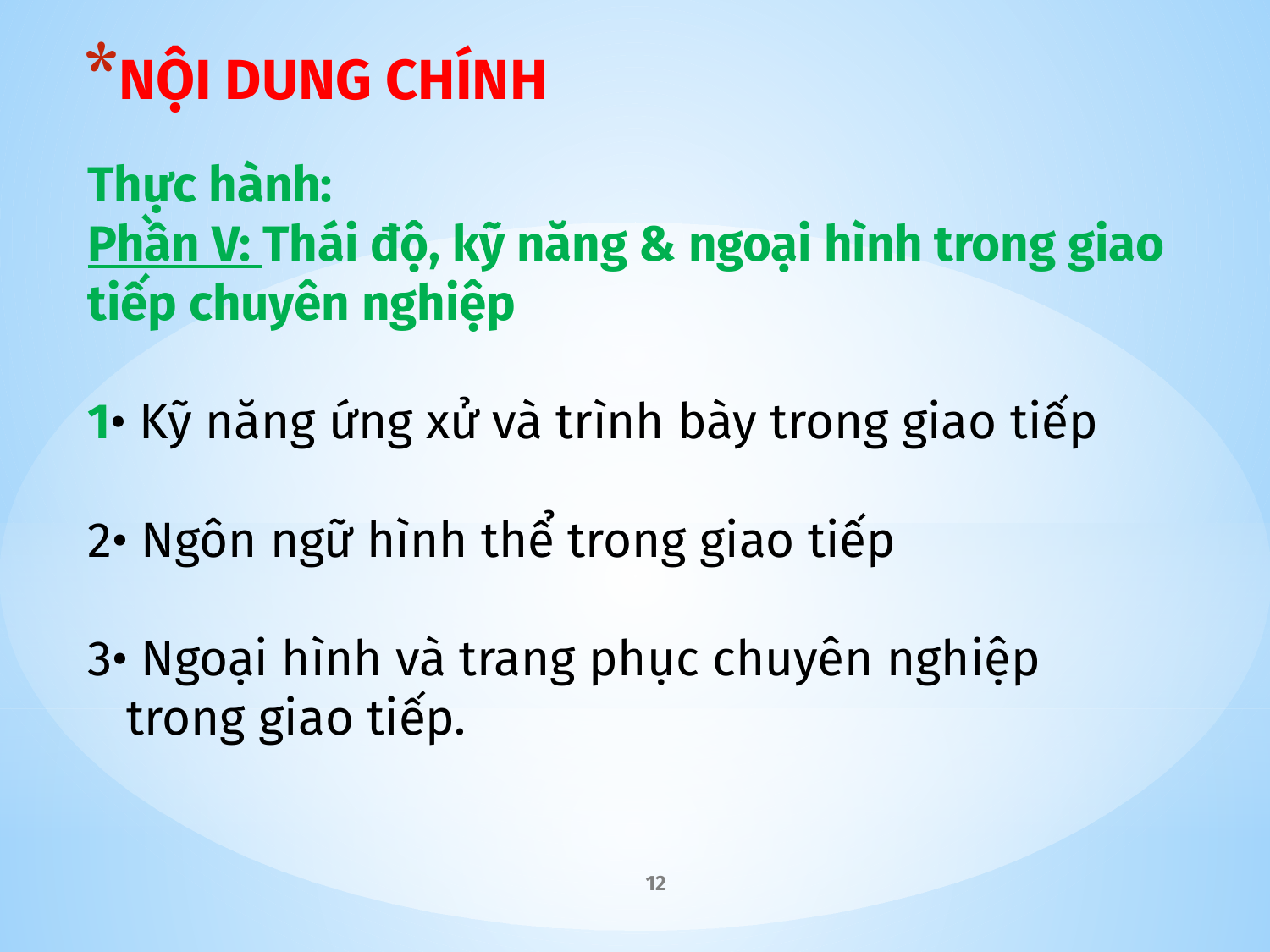

NỘI DUNG CHÍNH
# Thực hành: Phần V: Thái độ, kỹ năng & ngoại hình trong giao tiếp chuyên nghiệp 1• Kỹ năng ứng xử và trình bày trong giao tiếp 2• Ngôn ngữ hình thể trong giao tiếp 3• Ngoại hình và trang phục chuyên nghiệp trong giao tiếp.
12